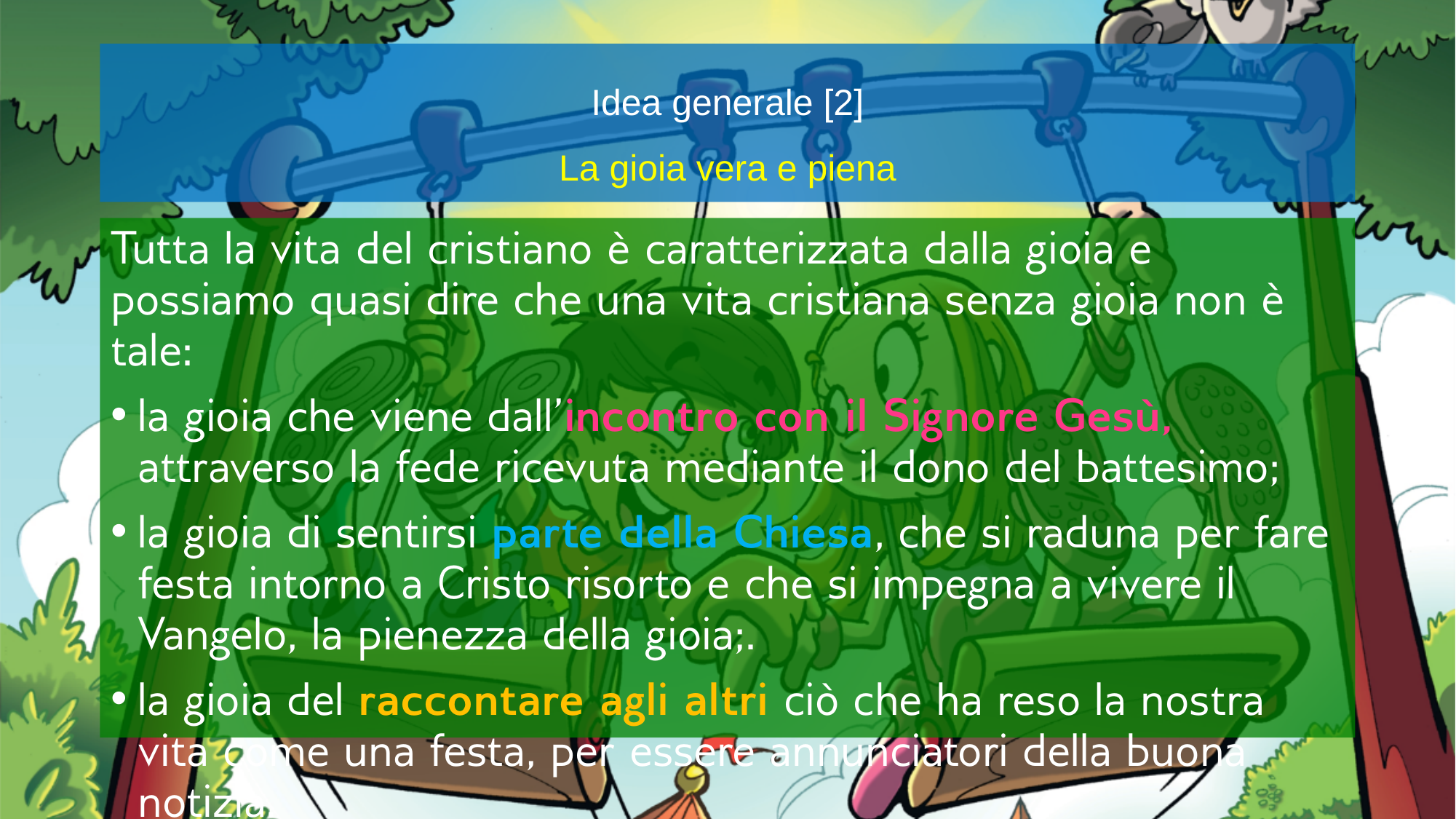

# Idea generale [2] La gioia vera e piena
Tutta la vita del cristiano è caratterizzata dalla gioia e possiamo quasi dire che una vita cristiana senza gioia non è tale:
la gioia che viene dall’incontro con il Signore Gesù, attraverso la fede ricevuta mediante il dono del battesimo;
la gioia di sentirsi parte della Chiesa, che si raduna per fare festa intorno a Cristo risorto e che si impegna a vivere il Vangelo, la pienezza della gioia;.
la gioia del raccontare agli altri ciò che ha reso la nostra vita come una festa, per essere annunciatori della buona notizia.